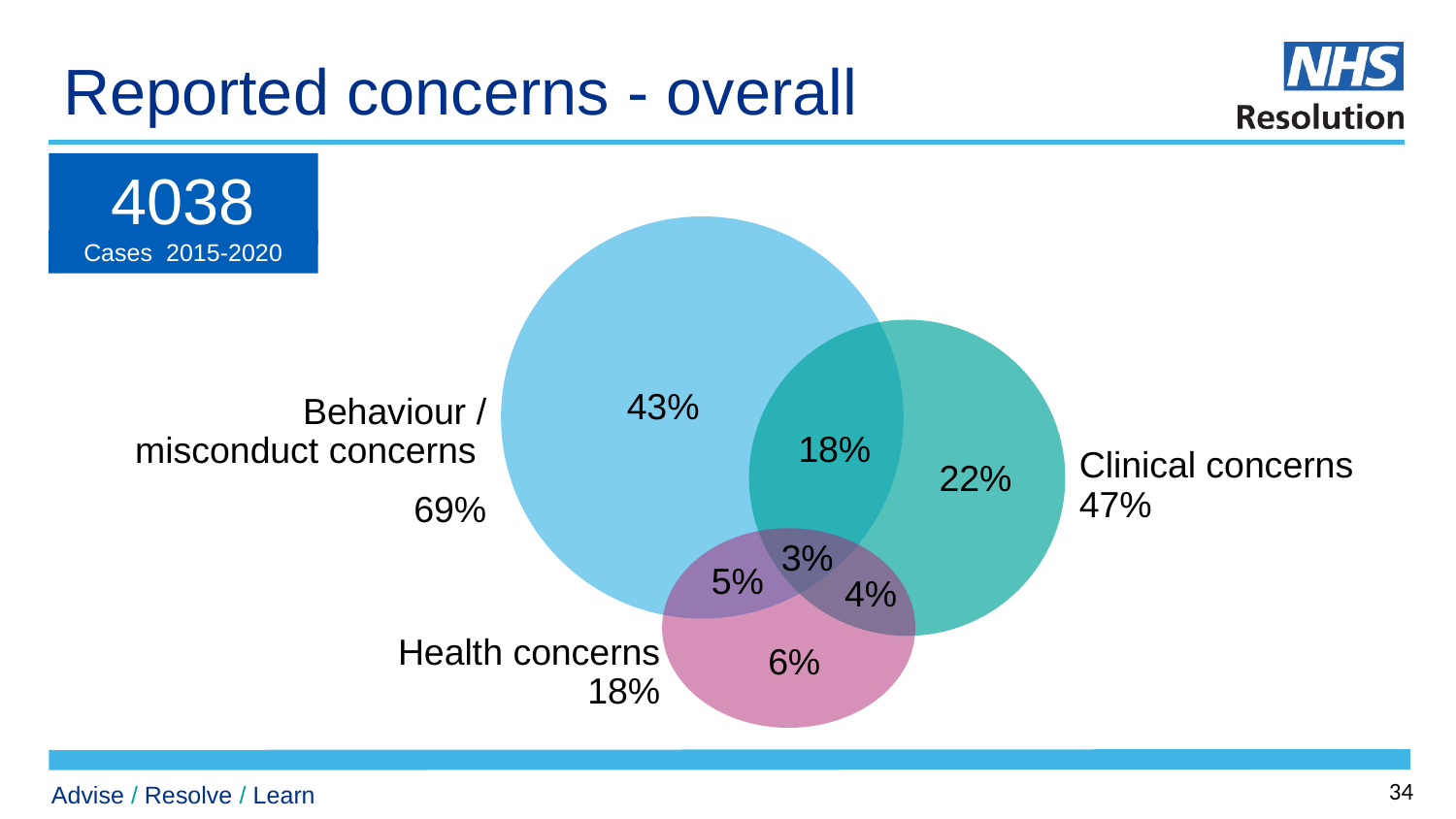

# Reported concerns - overall
4038
Cases  2015-2020

43%
Behaviour / misconduct concerns
69%

18%
Clinical concerns 47%

22%
3%

5%
4%
Health concerns 18%

6%